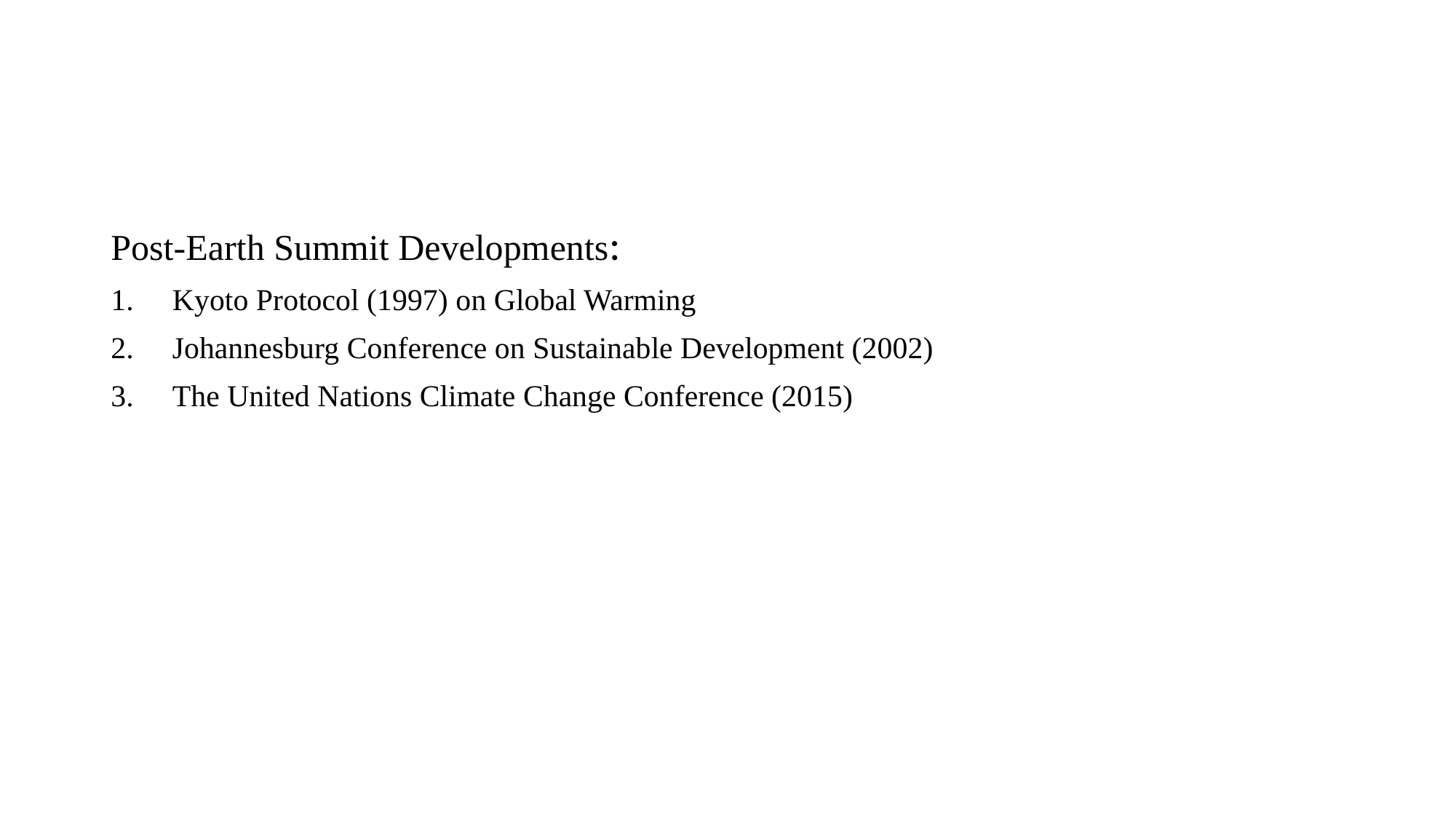

#
Post-Earth Summit Developments:
Kyoto Protocol (1997) on Global Warming
Johannesburg Conference on Sustainable Development (2002)
The United Nations Climate Change Conference (2015)